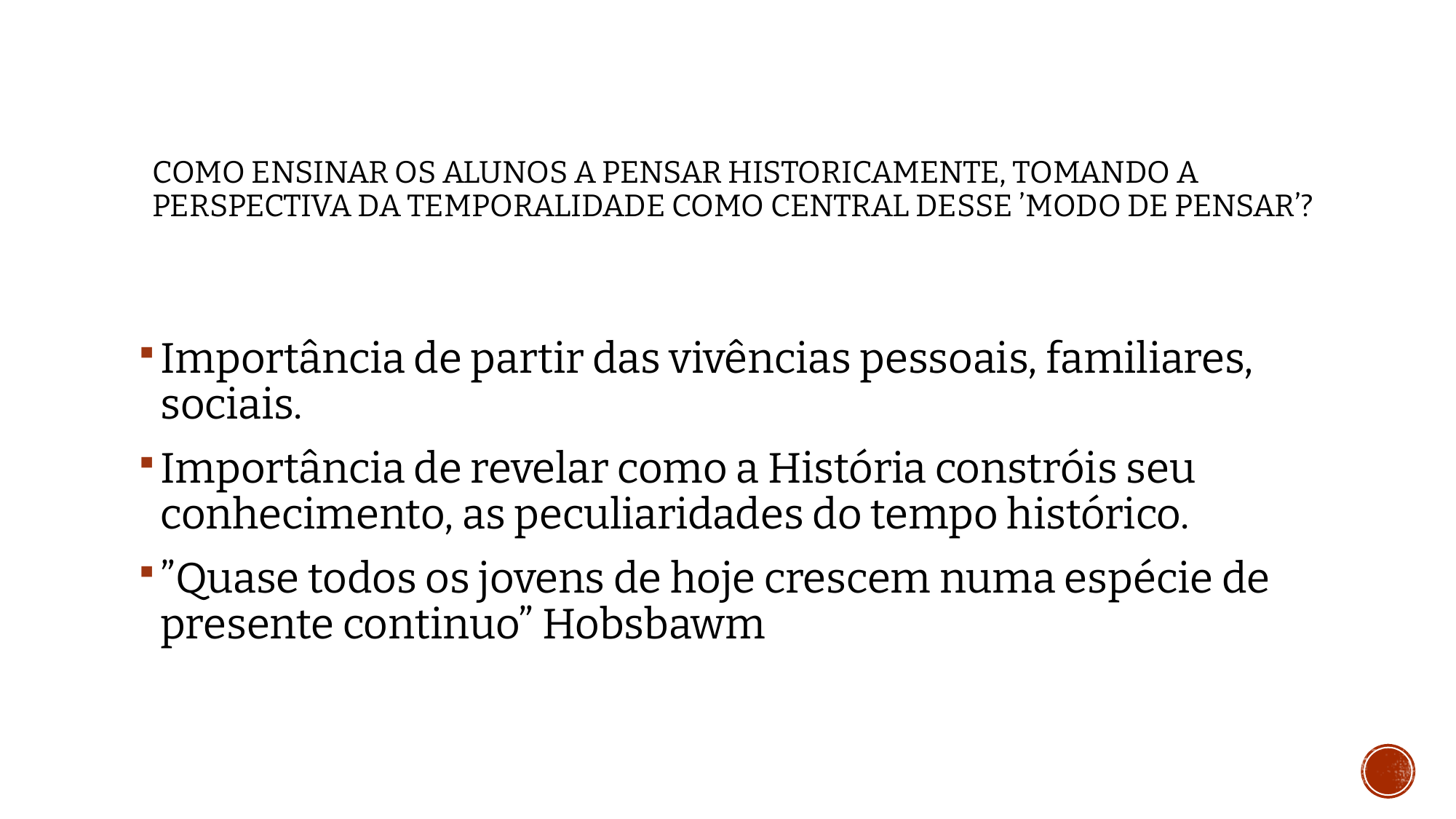

# Como ensinar os alunos a pensar historicamente, tomando a perspectiva da temporalidade como central desse ’modo de pensar’?
Importância de partir das vivências pessoais, familiares, sociais.
Importância de revelar como a História constróis seu conhecimento, as peculiaridades do tempo histórico.
”Quase todos os jovens de hoje crescem numa espécie de presente continuo” Hobsbawm